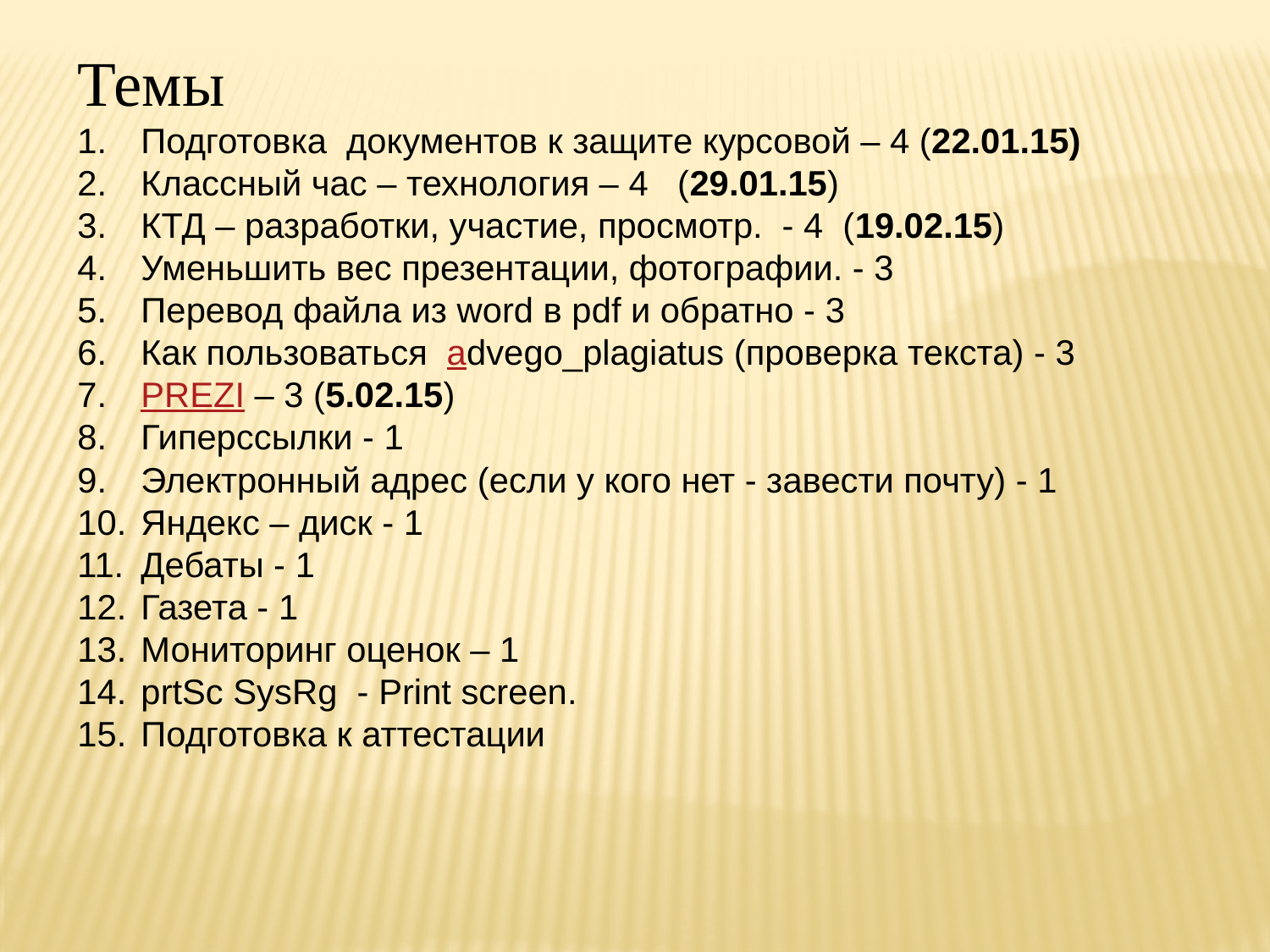

Темы
Подготовка  документов к защите курсовой – 4 (22.01.15)
Классный час – технология – 4   (29.01.15)
КТД – разработки, участие, просмотр.  - 4  (19.02.15)
Уменьшить вес презентации, фотографии. - 3
Перевод файла из word в pdf и обратно - 3
Как пользоваться  advego_plagiatus (проверка текста) - 3
PREZI – 3 (5.02.15)
Гиперссылки - 1
Электронный адрес (если у кого нет - завести почту) - 1
Яндекс – диск - 1
Дебаты - 1
Газета - 1
Мониторинг оценок – 1
prtSc SysRg  - Print screen.
Подготовка к аттестации